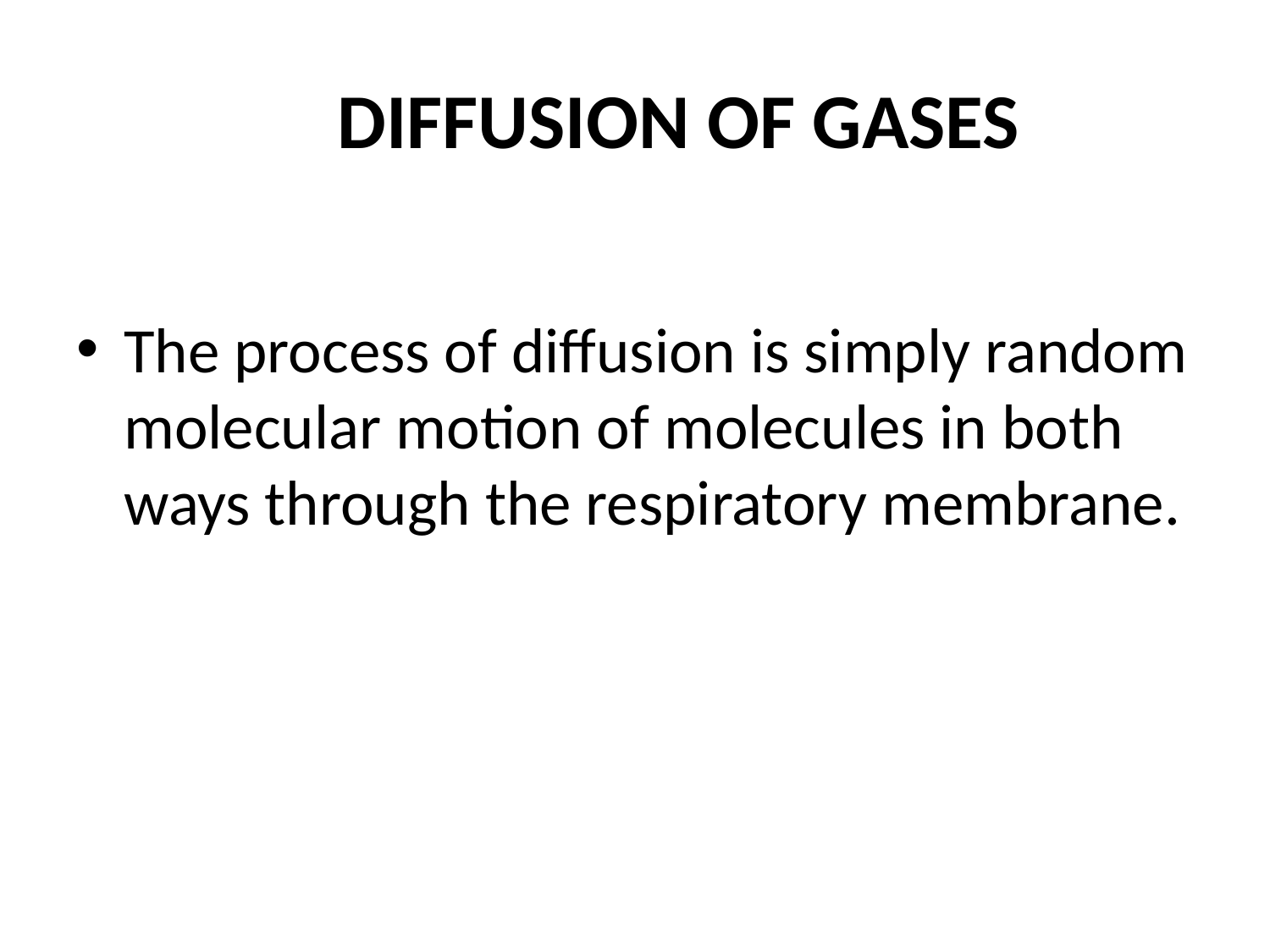

# DIFFUSION OF GASES

The process of diffusion is simply random molecular motion of molecules in both ways through the respiratory membrane.